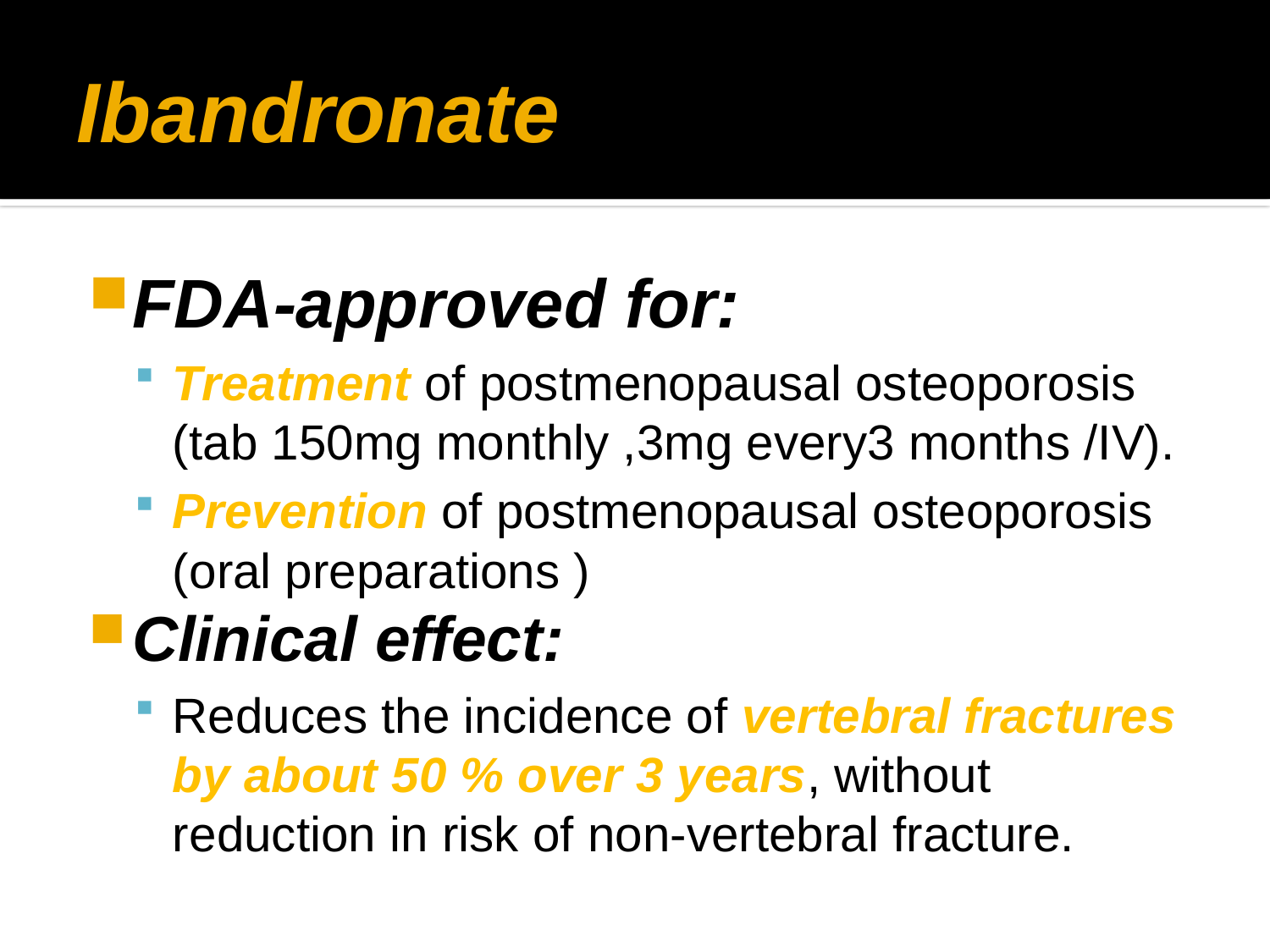

# Ibandronate
FDA-approved for:
Treatment of postmenopausal osteoporosis (tab 150mg monthly ,3mg every3 months /IV).
Prevention of postmenopausal osteoporosis (oral preparations )
Clinical effect:
Reduces the incidence of vertebral fractures by about 50 % over 3 years, without  reduction in risk of non-vertebral fracture.